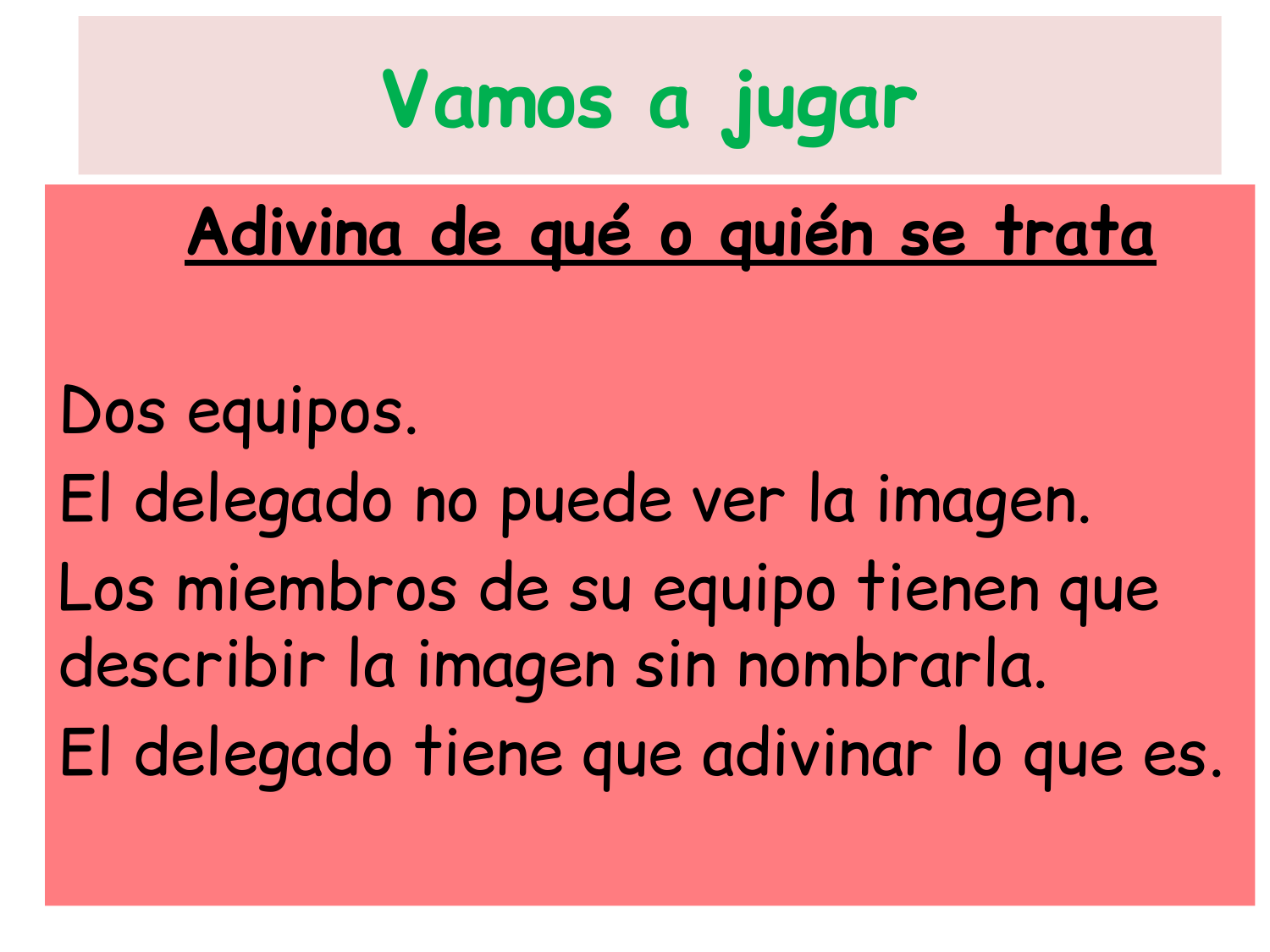

# Vamos a jugar
	Adivina de qué o quién se trata

Dos equipos.
El delegado no puede ver la imagen.
Los miembros de su equipo tienen que describir la imagen sin nombrarla.
El delegado tiene que adivinar lo que es.